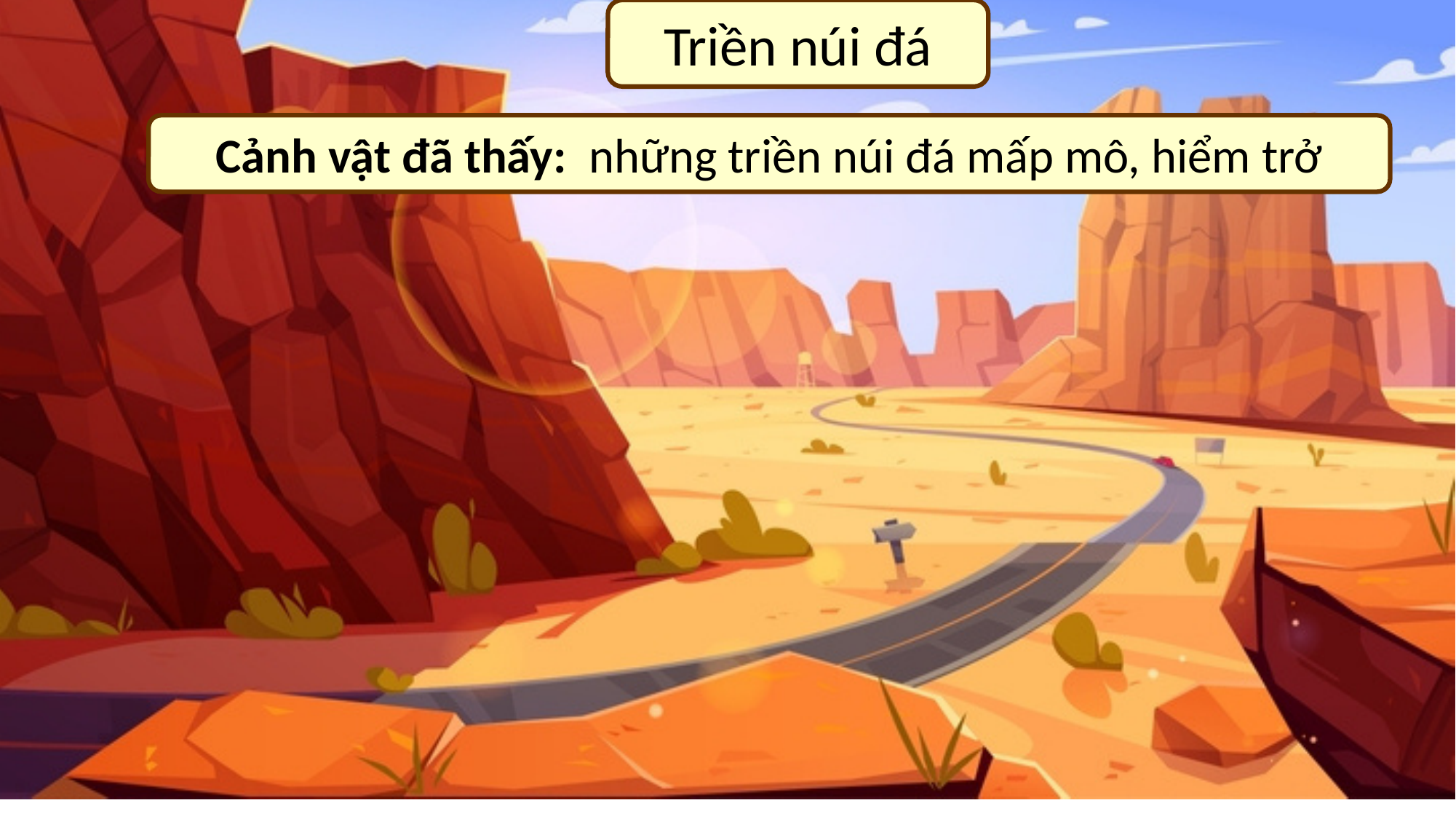

Triền núi đá

Cảnh vật đã thấy:  những triền núi đá mấp mô, hiểm trở